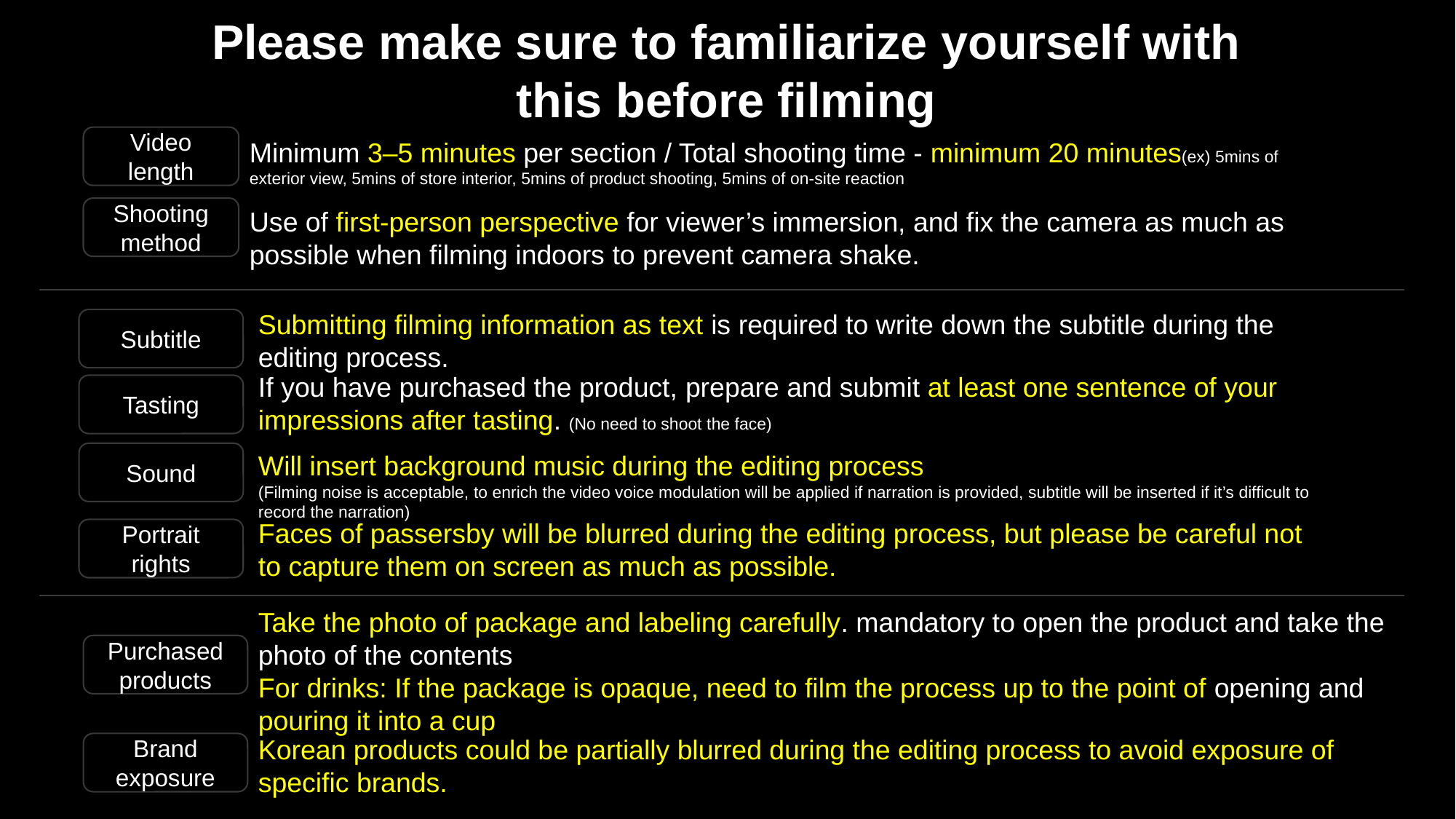

Please make sure to familiarize yourself with this before filming
Video length
Minimum 3–5 minutes per section / Total shooting time - minimum 20 minutes(ex) 5mins of exterior view, 5mins of store interior, 5mins of product shooting, 5mins of on-site reaction
Shooting method
Use of first-person perspective for viewer’s immersion, and fix the camera as much as possible when filming indoors to prevent camera shake.
Submitting filming information as text is required to write down the subtitle during the editing process.
Subtitle
If you have purchased the product, prepare and submit at least one sentence of your impressions after tasting. (No need to shoot the face)
Tasting
Sound
Will insert background music during the editing process
(Filming noise is acceptable, to enrich the video voice modulation will be applied if narration is provided, subtitle will be inserted if it’s difficult to record the narration)
Faces of passersby will be blurred during the editing process, but please be careful not to capture them on screen as much as possible.
Portrait rights
Take the photo of package and labeling carefully. mandatory to open the product and take the photo of the contents
For drinks: If the package is opaque, need to film the process up to the point of opening and pouring it into a cup
Purchased products
Korean products could be partially blurred during the editing process to avoid exposure of specific brands.
Brand exposure